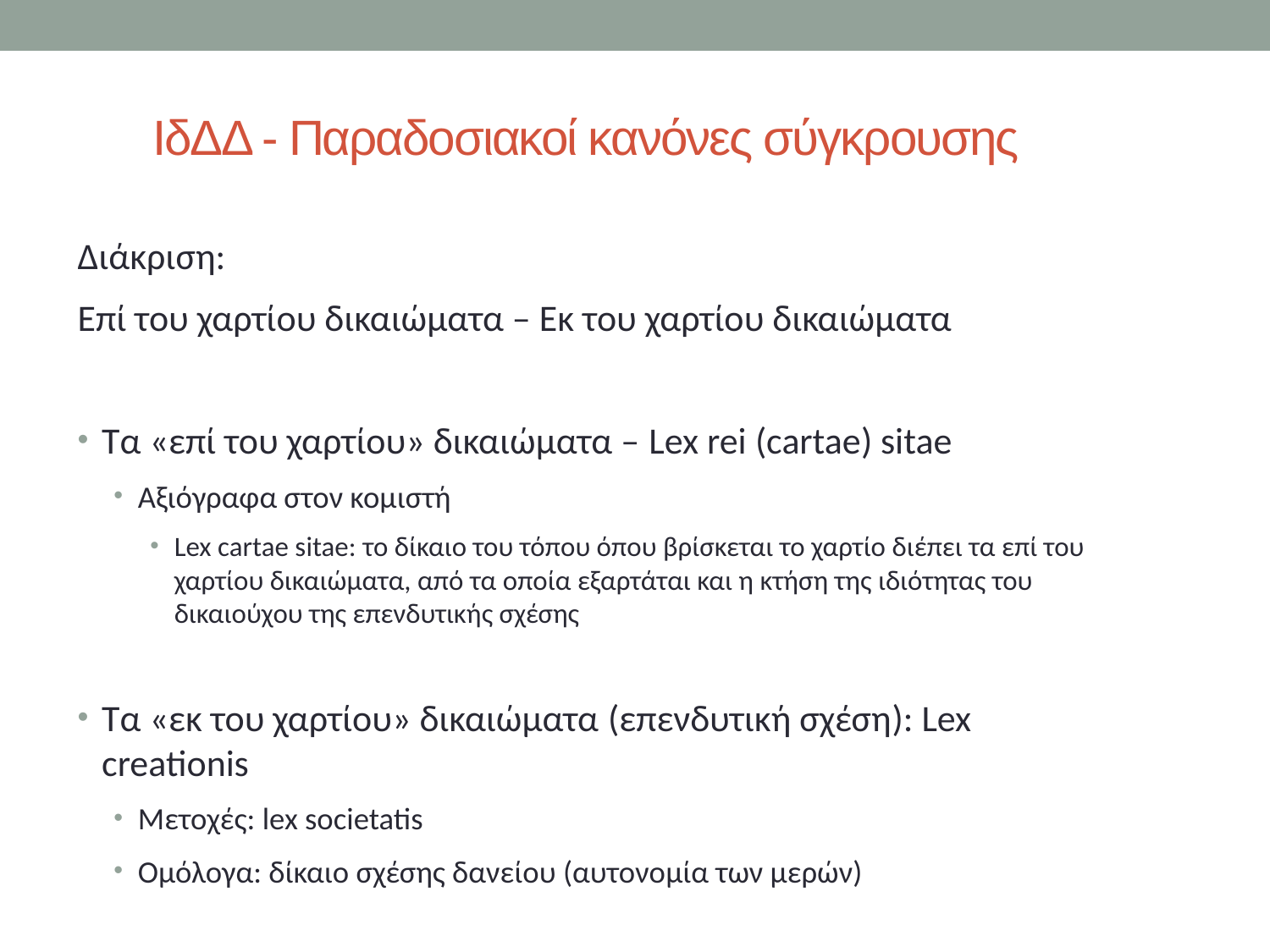

# ΙδΔΔ - Παραδοσιακοί κανόνες σύγκρουσης
Διάκριση:
Επί του χαρτίου δικαιώματα – Εκ του χαρτίου δικαιώματα

Τα «επί του χαρτίου» δικαιώματα – Lex rei (cartae) sitae
Αξιόγραφα στον κομιστή
Lex cartae sitae: το δίκαιο του τόπου όπου βρίσκεται το χαρτίο διέπει τα επί του χαρτίου δικαιώματα, από τα οποία εξαρτάται και η κτήση της ιδιότητας του δικαιούχου της επενδυτικής σχέσης

Τα «εκ του χαρτίου» δικαιώματα (επενδυτική σχέση): Lex creationis
Μετοχές: lex societatis
Ομόλογα: δίκαιο σχέσης δανείου (αυτονομία των μερών)